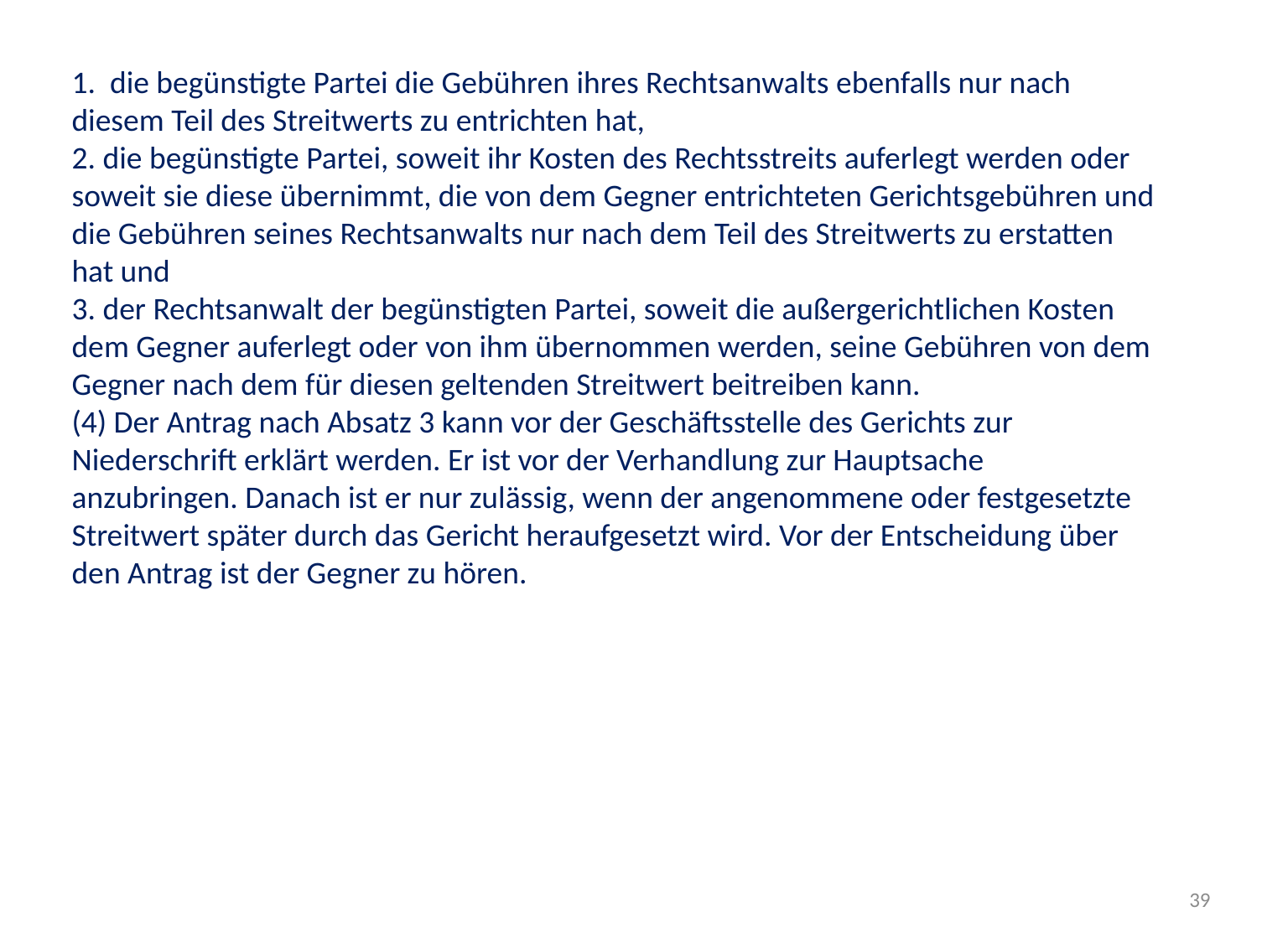

1.  die begünstigte Partei die Gebühren ihres Rechtsanwalts ebenfalls nur nach diesem Teil des Streitwerts zu entrichten hat,
2. die begünstigte Partei, soweit ihr Kosten des Rechtsstreits auferlegt werden oder soweit sie diese übernimmt, die von dem Gegner entrichteten Gerichtsgebühren und die Gebühren seines Rechtsanwalts nur nach dem Teil des Streitwerts zu erstatten hat und
3. der Rechtsanwalt der begünstigten Partei, soweit die außergerichtlichen Kosten dem Gegner auferlegt oder von ihm übernommen werden, seine Gebühren von dem Gegner nach dem für diesen geltenden Streitwert beitreiben kann.
(4) Der Antrag nach Absatz 3 kann vor der Geschäftsstelle des Gerichts zur Niederschrift erklärt werden. Er ist vor der Verhandlung zur Hauptsache anzubringen. Danach ist er nur zulässig, wenn der angenommene oder festgesetzte Streitwert später durch das Gericht heraufgesetzt wird. Vor der Entscheidung über den Antrag ist der Gegner zu hören.
39